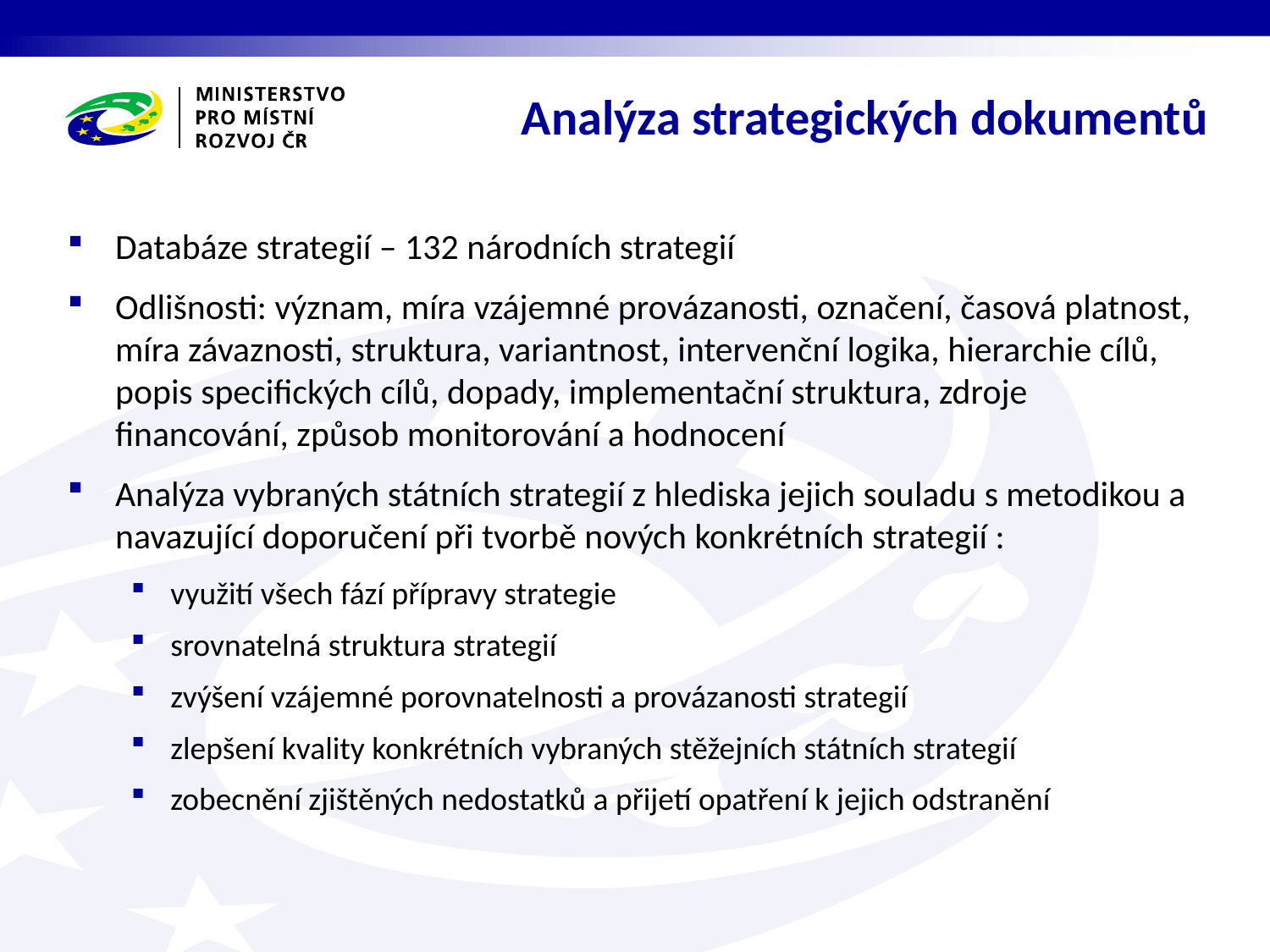

Analýza strategických dokumentů
Databáze strategií – 132 národních strategií
Odlišnosti: význam, míra vzájemné provázanosti, označení, časová platnost, míra závaznosti, struktura, variantnost, intervenční logika, hierarchie cílů, popis specifických cílů, dopady, implementační struktura, zdroje financování, způsob monitorování a hodnocení
Analýza vybraných státních strategií z hlediska jejich souladu s metodikou a navazující doporučení při tvorbě nových konkrétních strategií :
využití všech fází přípravy strategie
srovnatelná struktura strategií
zvýšení vzájemné porovnatelnosti a provázanosti strategií
zlepšení kvality konkrétních vybraných stěžejních státních strategií
zobecnění zjištěných nedostatků a přijetí opatření k jejich odstranění